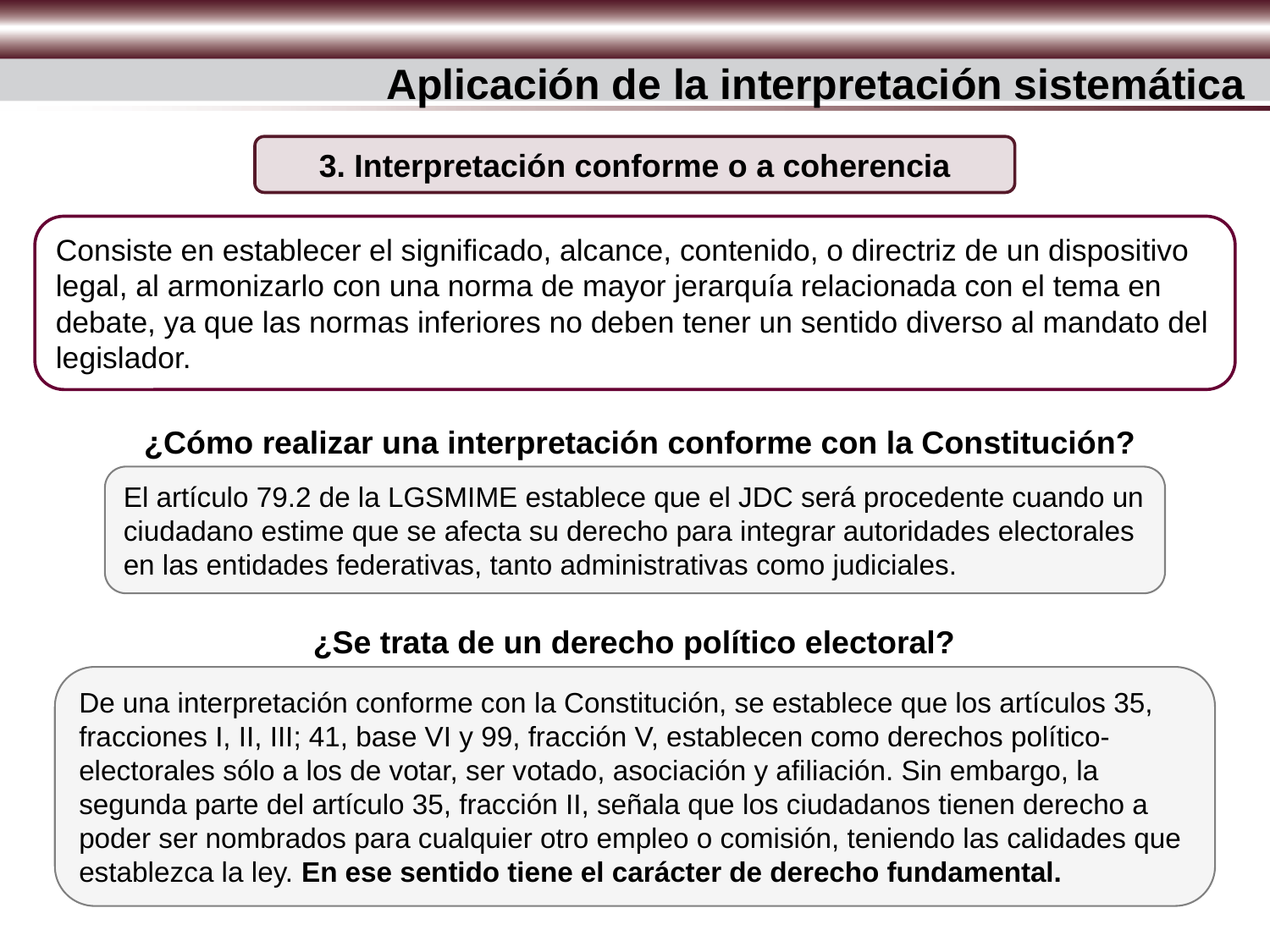

Aplicación de la interpretación sistemática
3. Interpretación conforme o a coherencia
Consiste en establecer el significado, alcance, contenido, o directriz de un dispositivo legal, al armonizarlo con una norma de mayor jerarquía relacionada con el tema en debate, ya que las normas inferiores no deben tener un sentido diverso al mandato del legislador.
¿Cómo realizar una interpretación conforme con la Constitución?
El artículo 79.2 de la LGSMIME establece que el JDC será procedente cuando un ciudadano estime que se afecta su derecho para integrar autoridades electorales en las entidades federativas, tanto administrativas como judiciales.
¿Se trata de un derecho político electoral?
De una interpretación conforme con la Constitución, se establece que los artículos 35, fracciones I, II, III; 41, base VI y 99, fracción V, establecen como derechos político-electorales sólo a los de votar, ser votado, asociación y afiliación. Sin embargo, la segunda parte del artículo 35, fracción II, señala que los ciudadanos tienen derecho a poder ser nombrados para cualquier otro empleo o comisión, teniendo las calidades que establezca la ley. En ese sentido tiene el carácter de derecho fundamental.